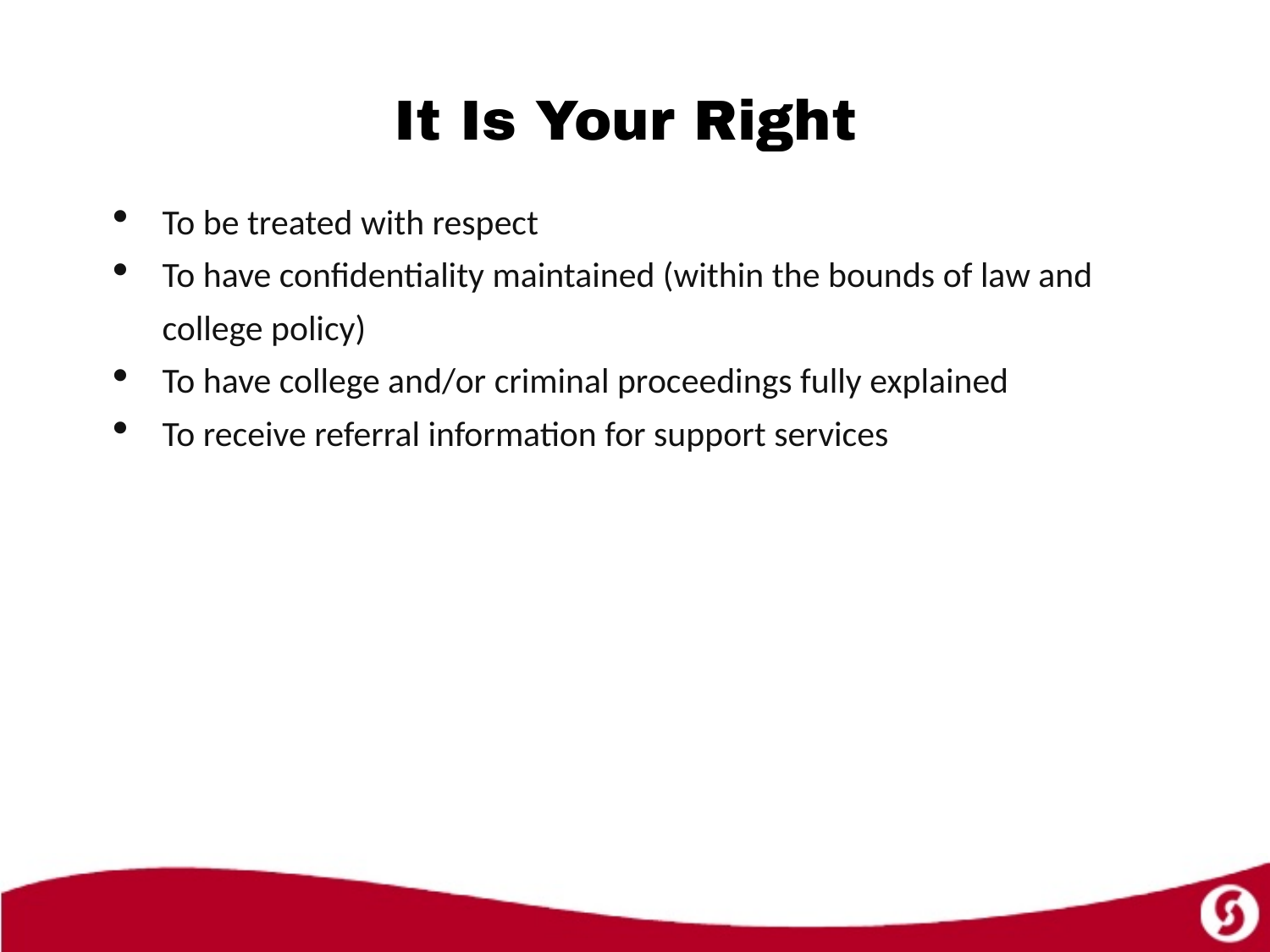

# It Is Your Right

To be treated with respect
To have confidentiality maintained (within the bounds of law and college policy)
To have college and/or criminal proceedings fully explained
To receive referral information for support services